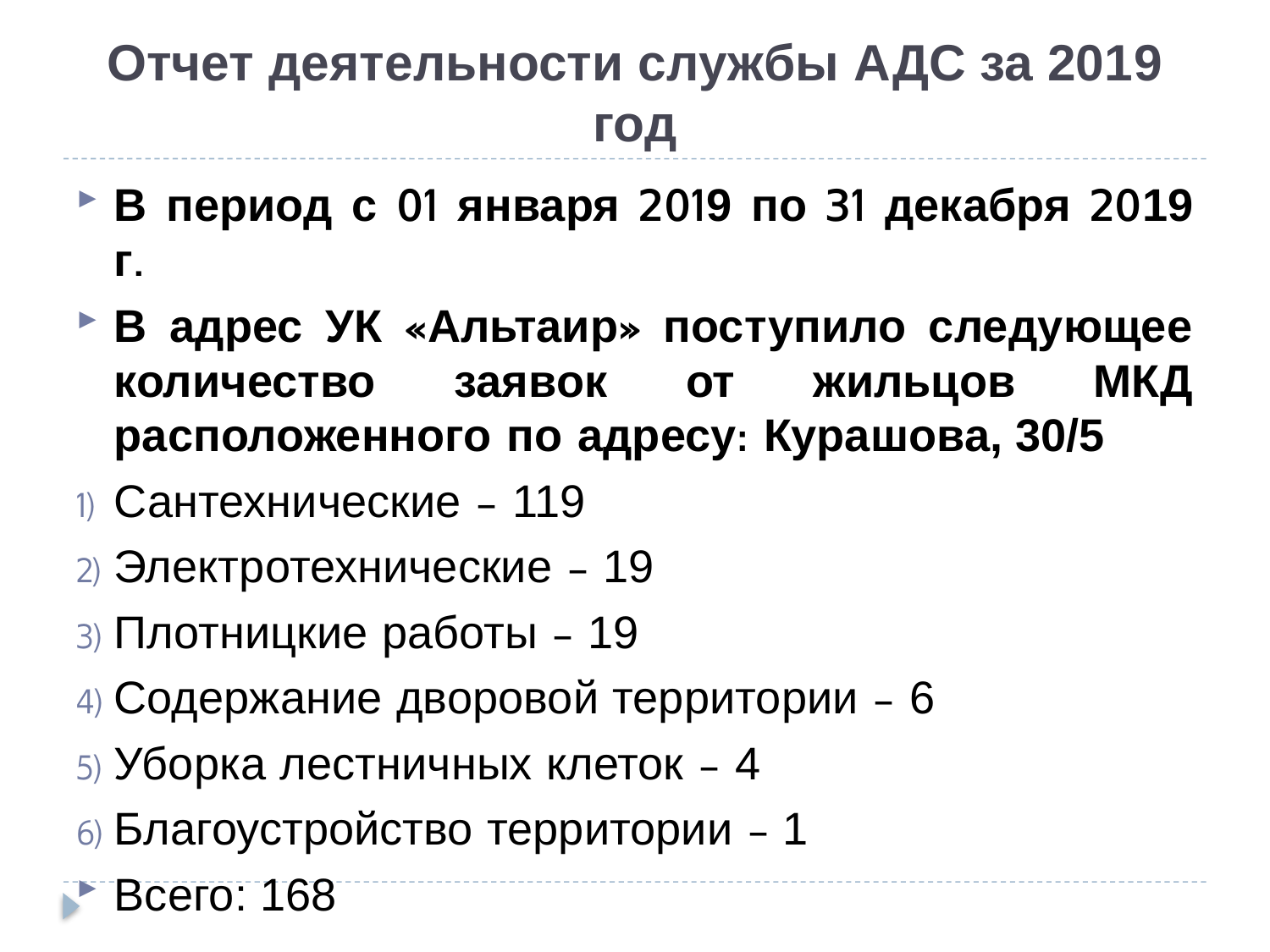

# Отчет деятельности службы АДС за 2019 год
В период с 01 января 2019 по 31 декабря 2019 г.
В адрес УК «Альтаир» поступило следующее количество заявок от жильцов МКД расположенного по адресу: Курашова, 30/5
Сантехнические – 119
Электротехнические – 19
Плотницкие работы – 19
Содержание дворовой территории – 6
Уборка лестничных клеток – 4
Благоустройство территории – 1
Всего: 168